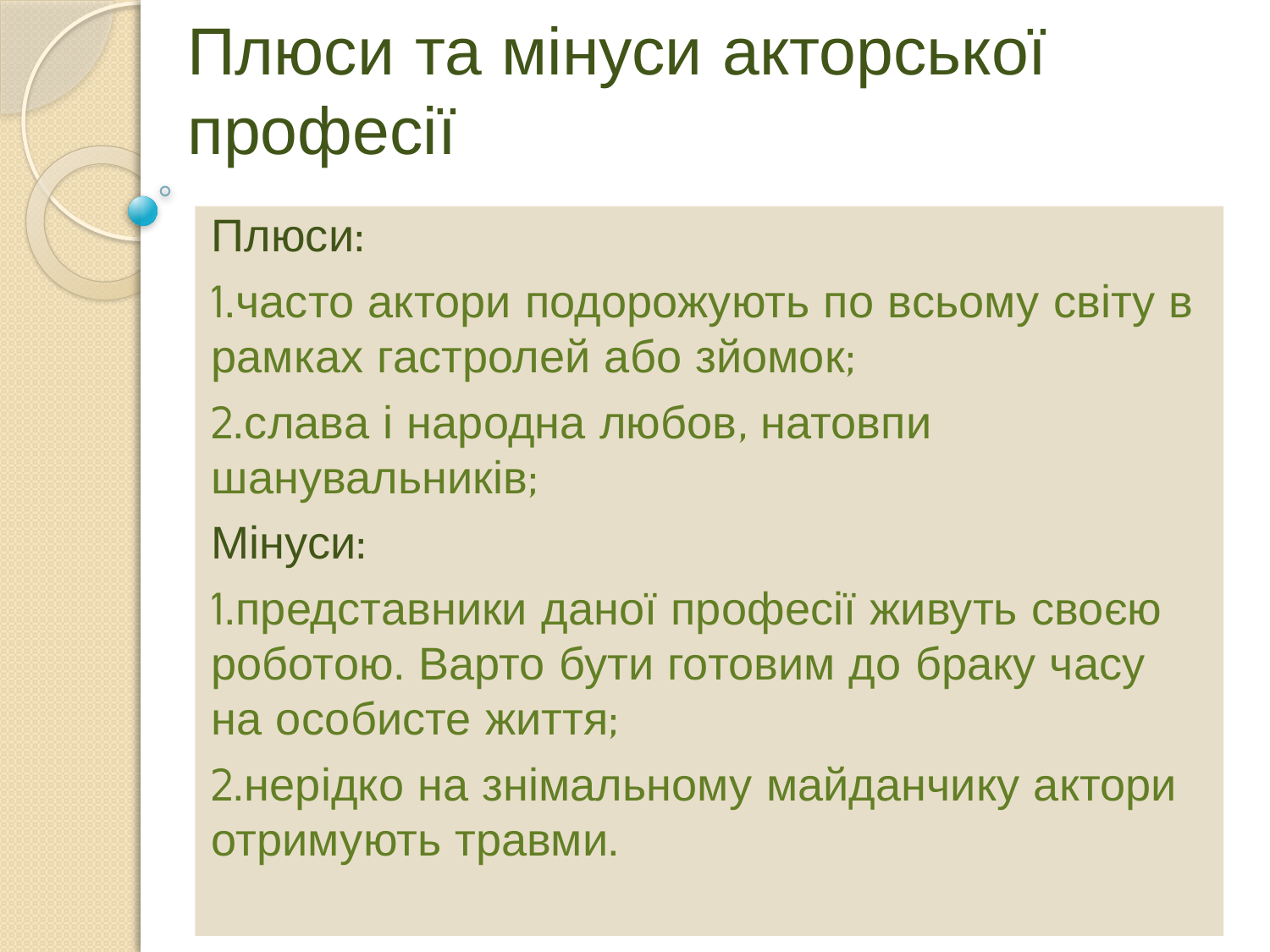

# Плюси та мінуси акторської професії
Плюси:
1.часто актори подорожують по всьому світу в рамках гастролей або зйомок;
2.слава і народна любов, натовпи шанувальників;
Мінуси:
1.представники даної професії живуть своєю роботою. Варто бути готовим до браку часу на особисте життя;
2.нерідко на знімальному майданчику актори отримують травми.